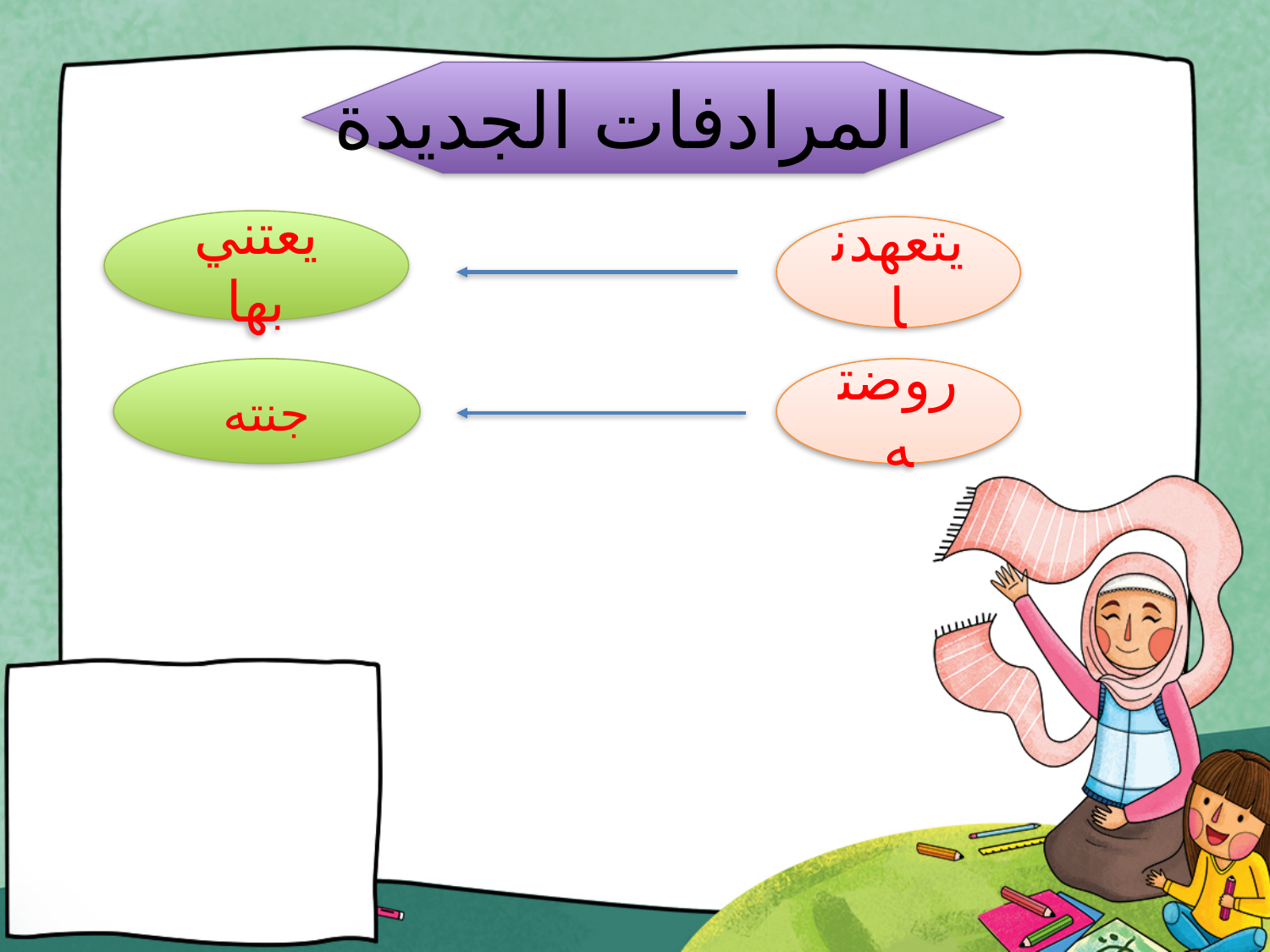

# المرادفات الجديدة

يعتني بها
يتعهدنا

جنته
روضته